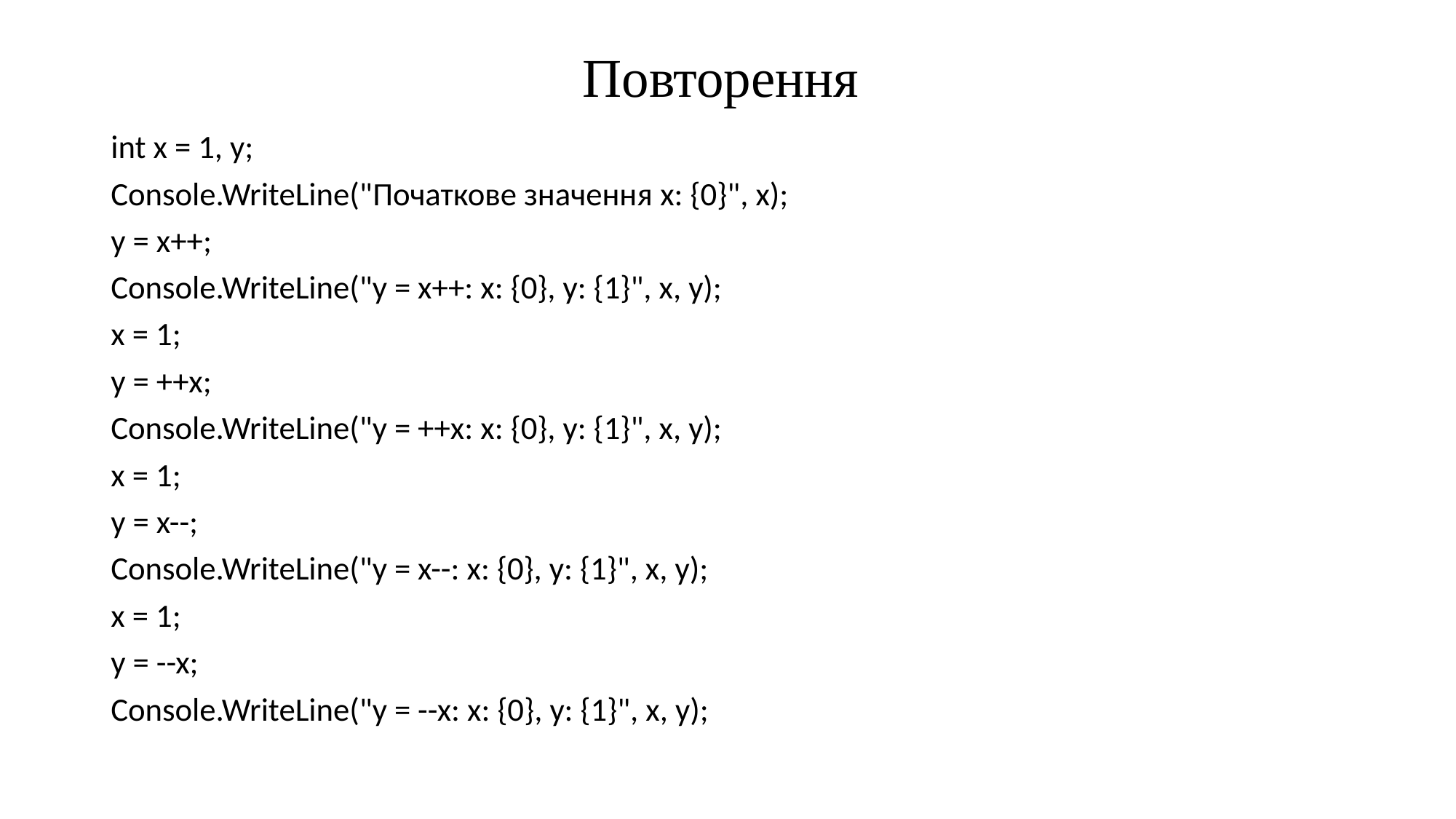

# Повторення
int x = 1, y;
Console.WriteLine("Початкове значення x: {0}", x);
y = x++;
Console.WriteLine("y = x++: x: {0}, y: {1}", x, y);
x = 1;
y = ++x;
Console.WriteLine("y = ++x: x: {0}, y: {1}", x, y);
x = 1;
y = x--;
Console.WriteLine("y = x--: x: {0}, y: {1}", x, y);
x = 1;
y = --x;
Console.WriteLine("y = --x: x: {0}, y: {1}", x, y);